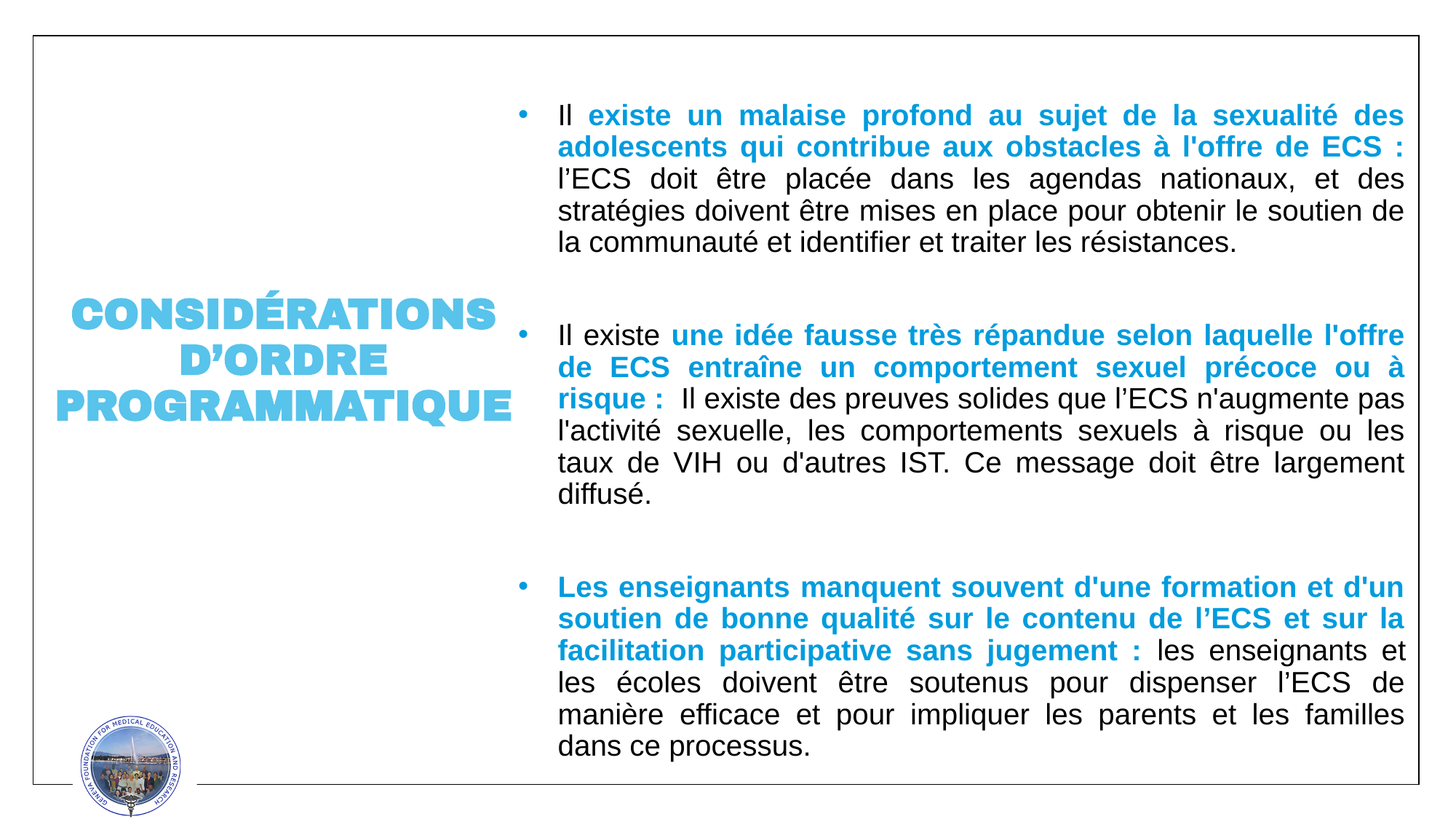

Il existe un malaise profond au sujet de la sexualité des adolescents qui contribue aux obstacles à l'offre de ECS : l’ECS doit être placée dans les agendas nationaux, et des stratégies doivent être mises en place pour obtenir le soutien de la communauté et identifier et traiter les résistances.

Il existe une idée fausse très répandue selon laquelle l'offre de ECS entraîne un comportement sexuel précoce ou à risque :  Il existe des preuves solides que l’ECS n'augmente pas l'activité sexuelle, les comportements sexuels à risque ou les taux de VIH ou d'autres IST. Ce message doit être largement diffusé.

Les enseignants manquent souvent d'une formation et d'un soutien de bonne qualité sur le contenu de l’ECS et sur la facilitation participative sans jugement : les enseignants et les écoles doivent être soutenus pour dispenser l’ECS de manière efficace et pour impliquer les parents et les familles dans ce processus.
# CONSIDÉRATIONS D’ORDRE PROGRAMMATIQUE